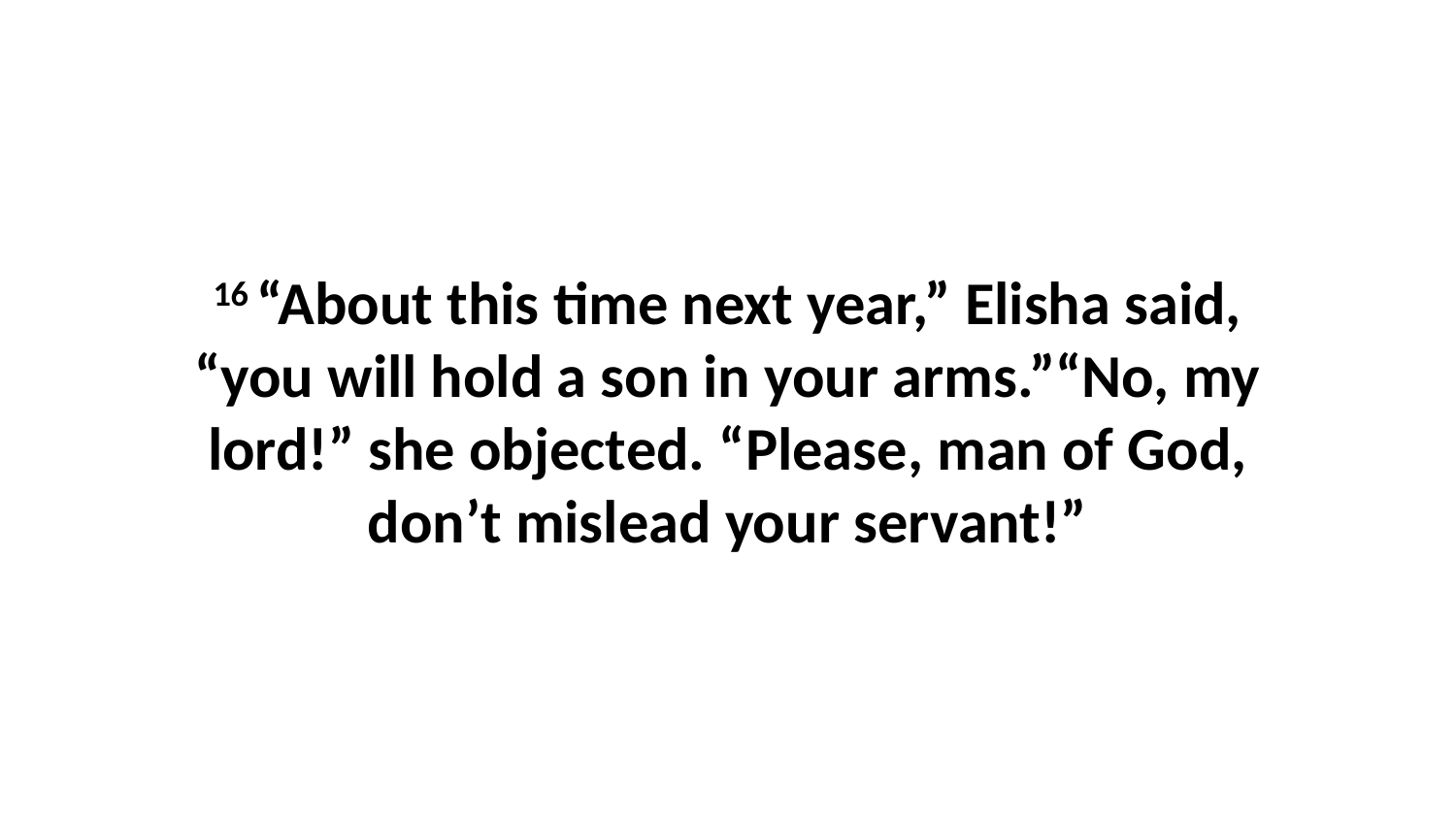

16 “About this time next year,” Elisha said, “you will hold a son in your arms.”“No, my lord!” she objected. “Please, man of God, don’t mislead your servant!”